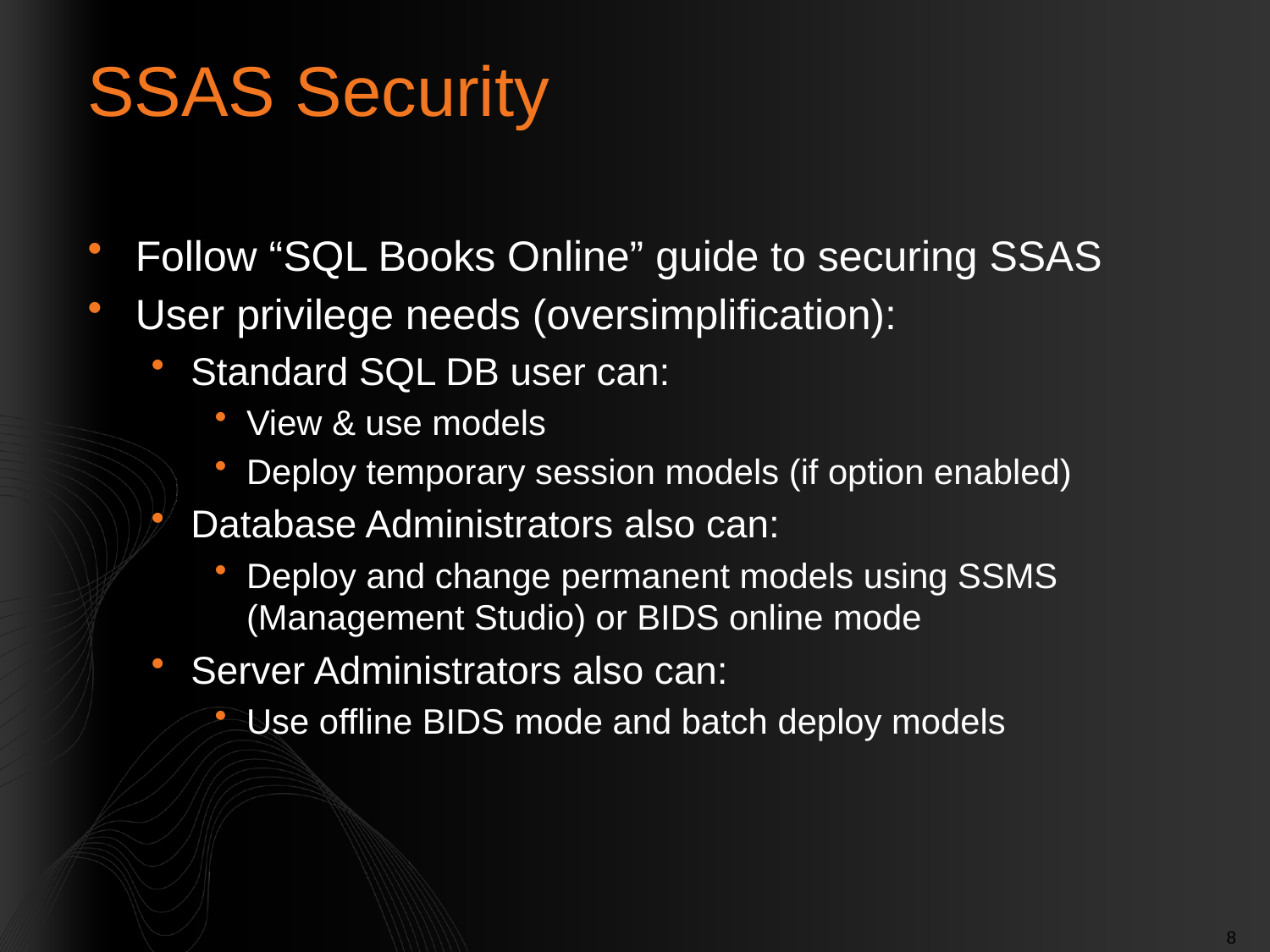

# SSAS Security
Follow “SQL Books Online” guide to securing SSAS
User privilege needs (oversimplification):
Standard SQL DB user can:
View & use models
Deploy temporary session models (if option enabled)
Database Administrators also can:
Deploy and change permanent models using SSMS (Management Studio) or BIDS online mode
Server Administrators also can:
Use offline BIDS mode and batch deploy models